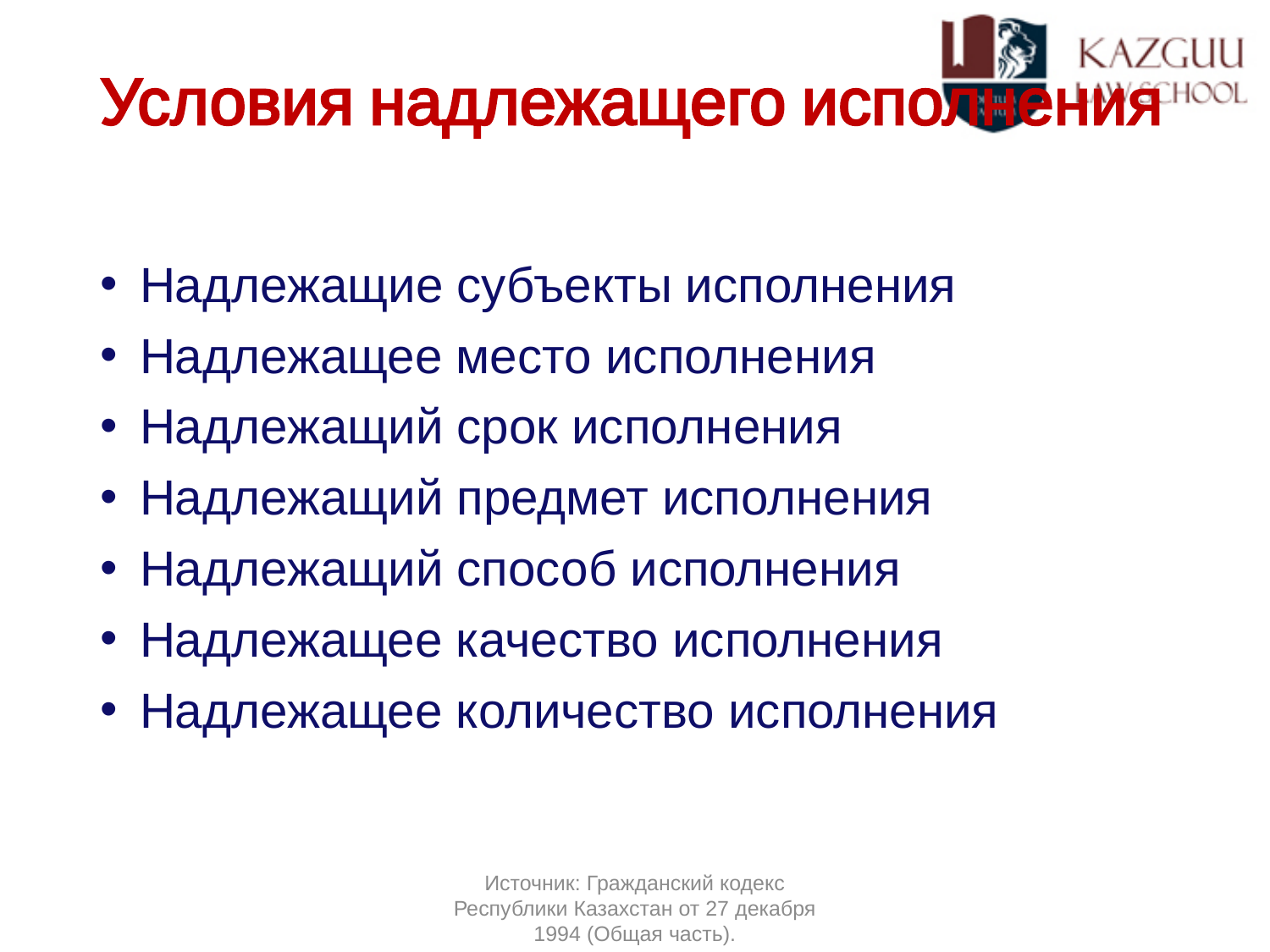

# Условия надлежащего исполнения
Надлежащие субъекты исполнения
Надлежащее место исполнения
Надлежащий срок исполнения
Надлежащий предмет исполнения
Надлежащий способ исполнения
Надлежащее качество исполнения
Надлежащее количество исполнения
Источник: Гражданский кодекс Республики Казахстан от 27 декабря 1994 (Общая часть).